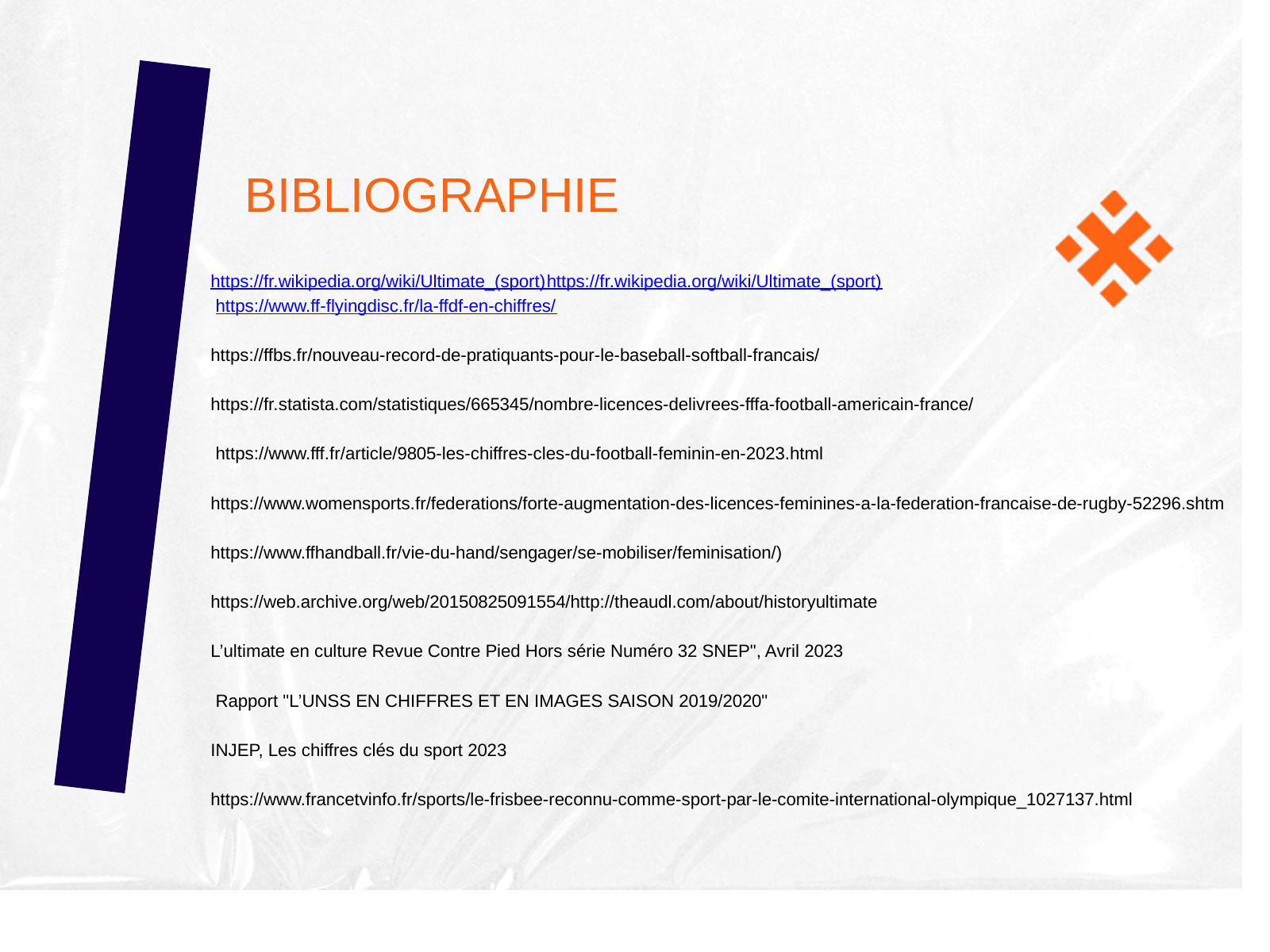

BIBLIOGRAPHIE

https://fr.wikipedia.org/wiki/Ultimate_(sport)https://fr.wikipedia.org/wiki/Ultimate_(sport)
 https://www.ff-flyingdisc.fr/la-ffdf-en-chiffres/

https://ffbs.fr/nouveau-record-de-pratiquants-pour-le-baseball-softball-francais/

https://fr.statista.com/statistiques/665345/nombre-licences-delivrees-fffa-football-americain-france/

 https://www.fff.fr/article/9805-les-chiffres-cles-du-football-feminin-en-2023.html

https://www.womensports.fr/federations/forte-augmentation-des-licences-feminines-a-la-federation-francaise-de-rugby-52296.shtm

https://www.ffhandball.fr/vie-du-hand/sengager/se-mobiliser/feminisation/)

https://web.archive.org/web/20150825091554/http://theaudl.com/about/historyultimate

L’ultimate en culture Revue Contre Pied Hors série Numéro 32 SNEP", Avril 2023

 Rapport "L’UNSS EN CHIFFRES ET EN IMAGES SAISON 2019/2020"

INJEP, Les chiffres clés du sport 2023

https://www.francetvinfo.fr/sports/le-frisbee-reconnu-comme-sport-par-le-comite-international-olympique_1027137.html